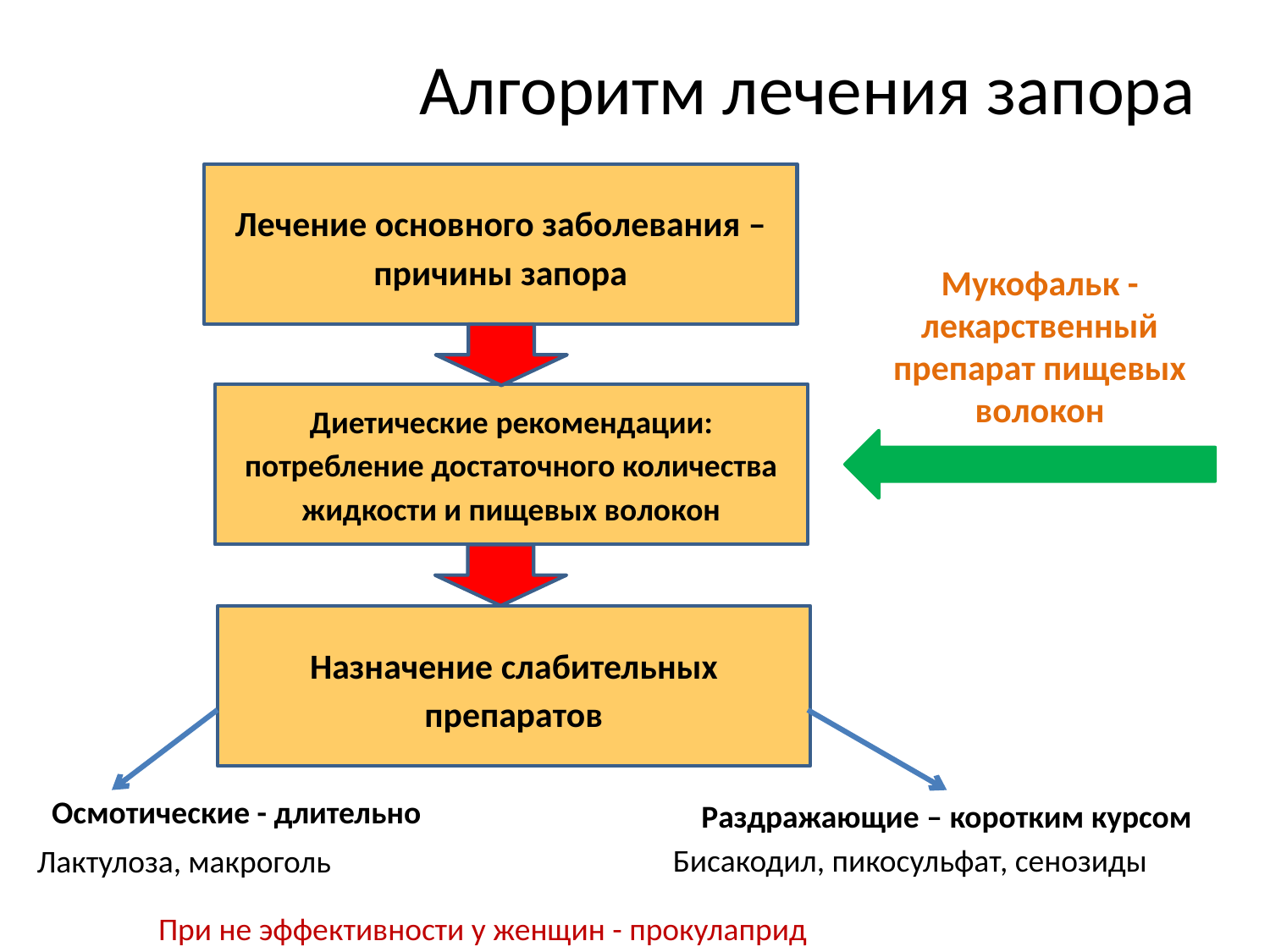

# Алгоритм лечения запора
Лечение основного заболевания – причины запора

Мукофальк -лекарственный препарат пищевых волокон

Диетические рекомендации: потребление достаточного количества жидкости и пищевых волокон

Назначение слабительных препаратов
Осмотические - длительно
Раздражающие – коротким курсом
Бисакодил, пикосульфат, сенозиды
Лактулоза, макроголь
При не эффективности у женщин - прокулаприд